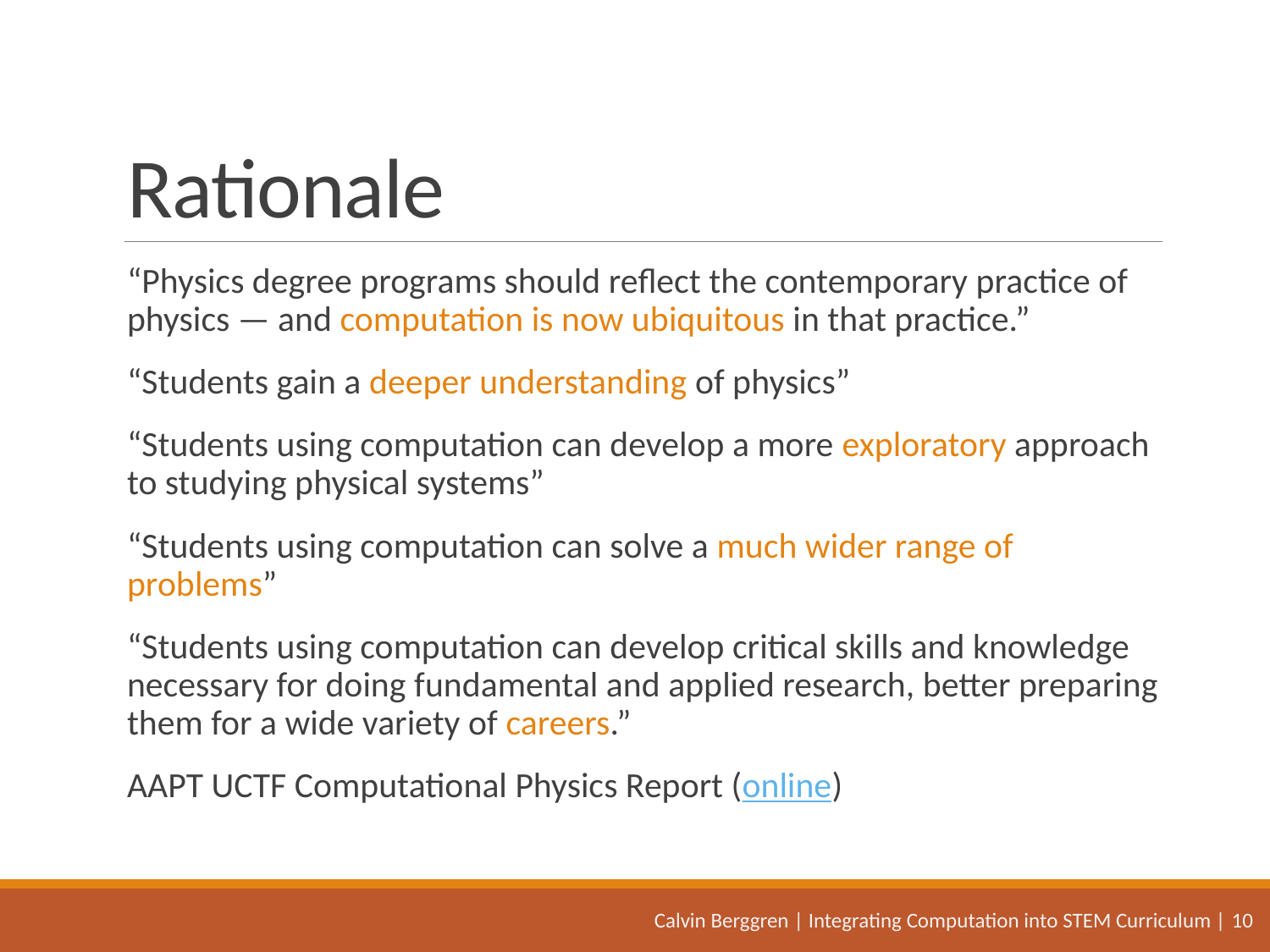

# Rationale
“Physics degree programs should reflect the contemporary practice of physics — and computation is now ubiquitous in that practice.”
“Students gain a deeper understanding of physics”
“Students using computation can develop a more exploratory approach to studying physical systems”
“Students using computation can solve a much wider range of problems”
“Students using computation can develop critical skills and knowledge necessary for doing fundamental and applied research, better preparing them for a wide variety of careers.”
AAPT UCTF Computational Physics Report (online)